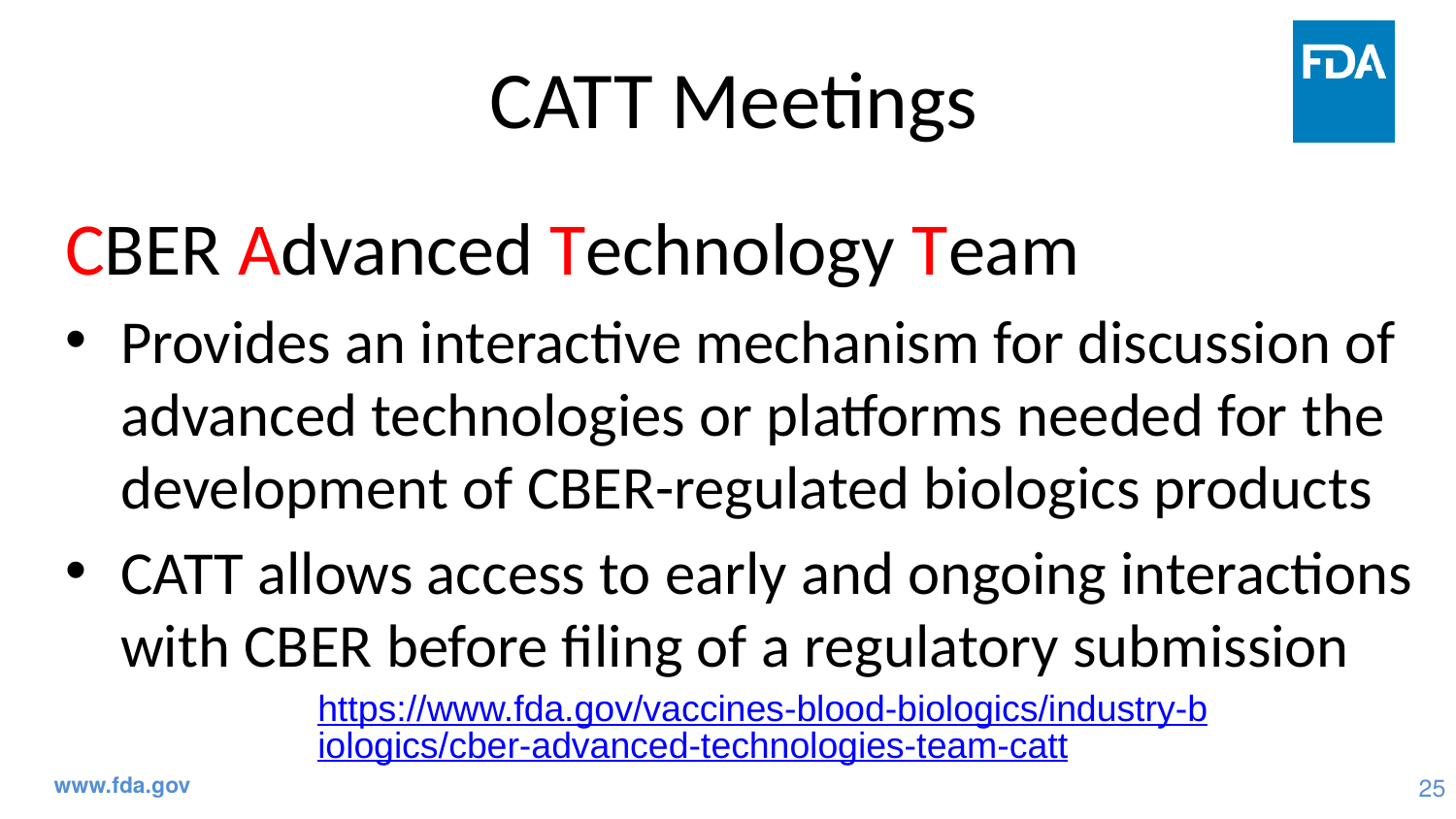

# CATT Meetings
CBER Advanced Technology Team
Provides an interactive mechanism for discussion of advanced technologies or platforms needed for the development of CBER-regulated biologics products
CATT allows access to early and ongoing interactions with CBER before filing of a regulatory submission

https://www.fda.gov/vaccines-blood-biologics/industry-biologics/cber-advanced-technologies-team-catt
www.fda.gov